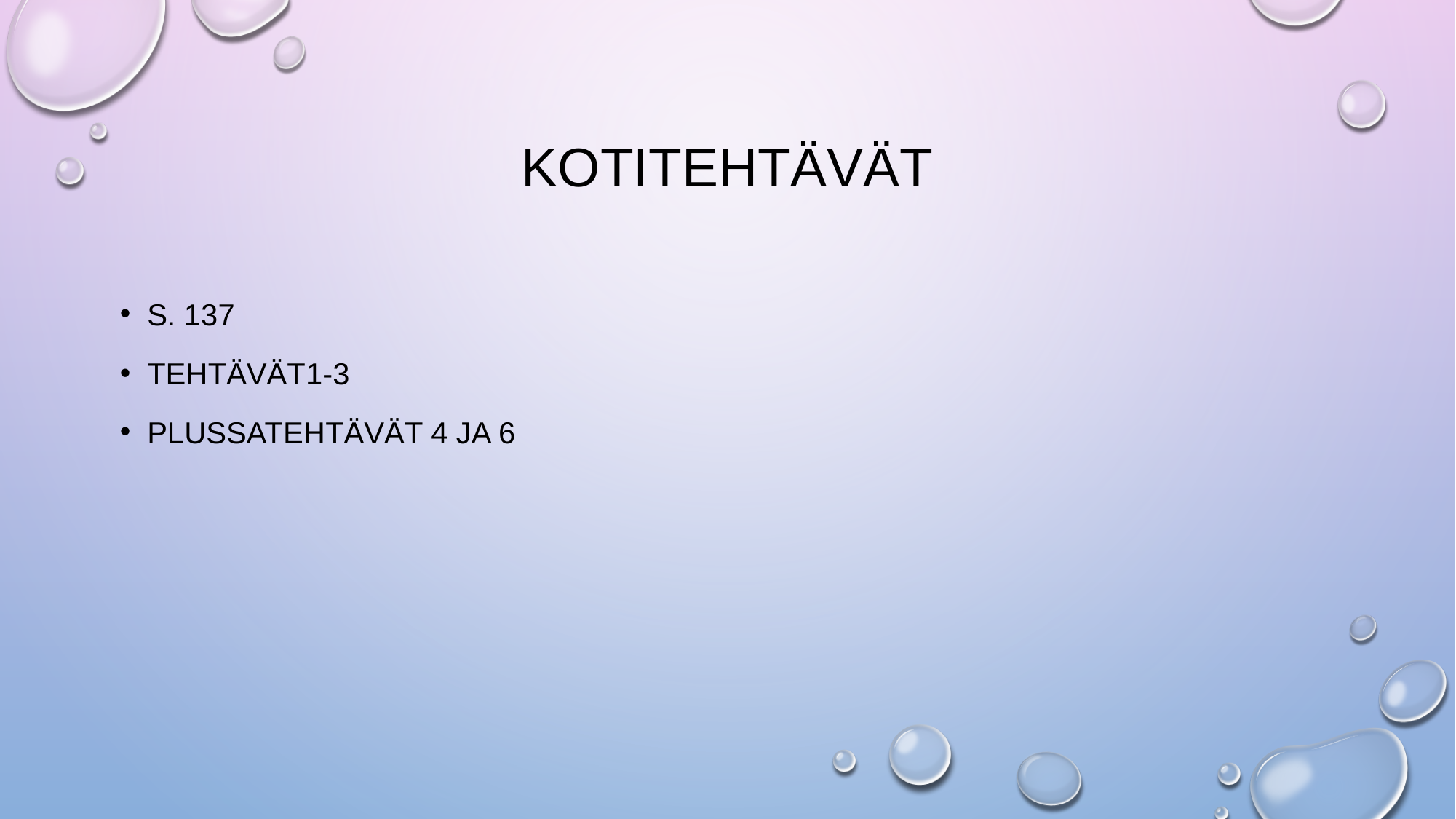

# kotitehtävät
S. 137
Tehtävät1-3
Plussatehtävät 4 ja 6